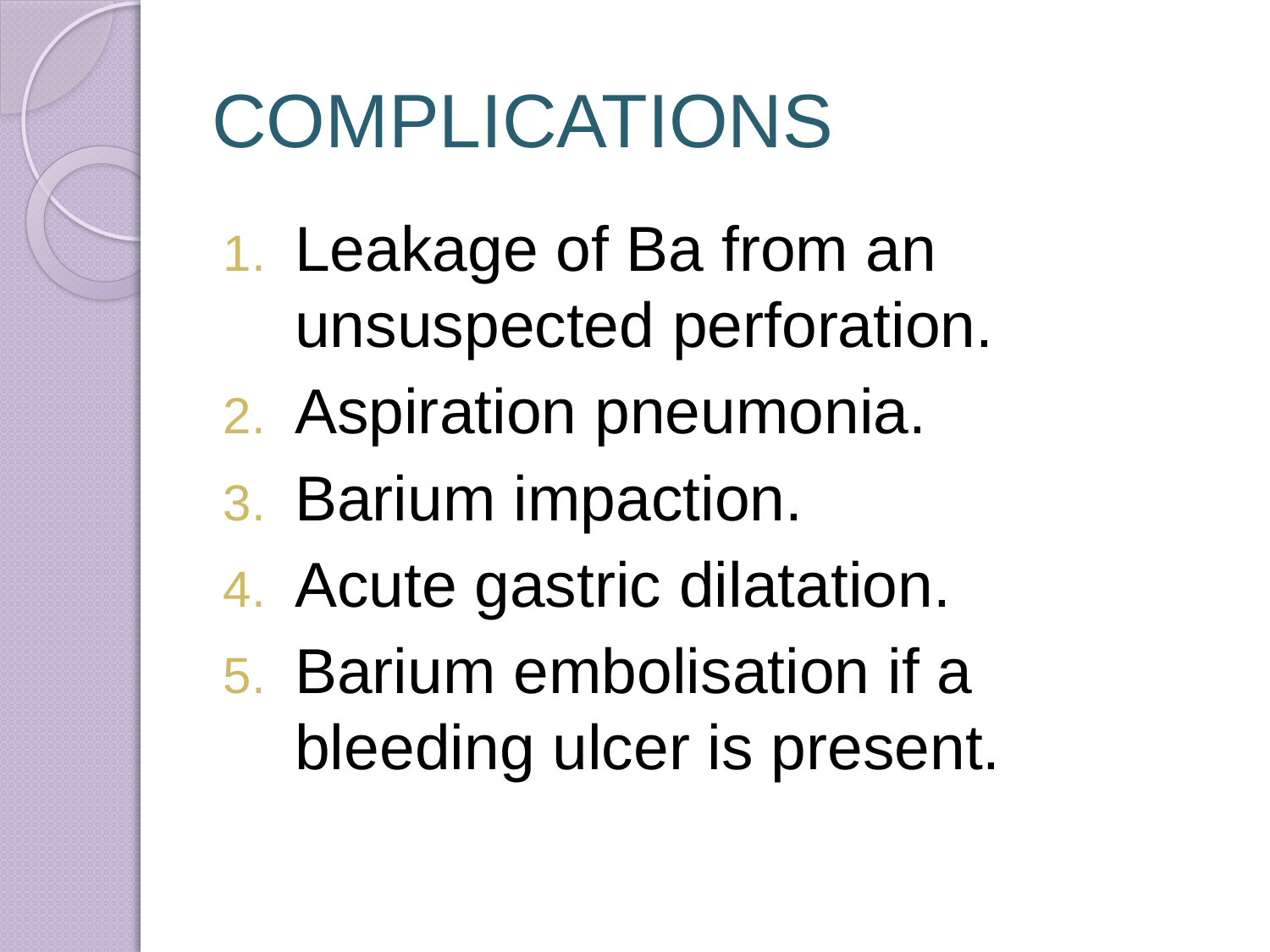

# COMPLICATIONS
Leakage of Ba from an unsuspected perforation.
Aspiration pneumonia.
Barium impaction.
Acute gastric dilatation.
Barium embolisation if a bleeding ulcer is present.